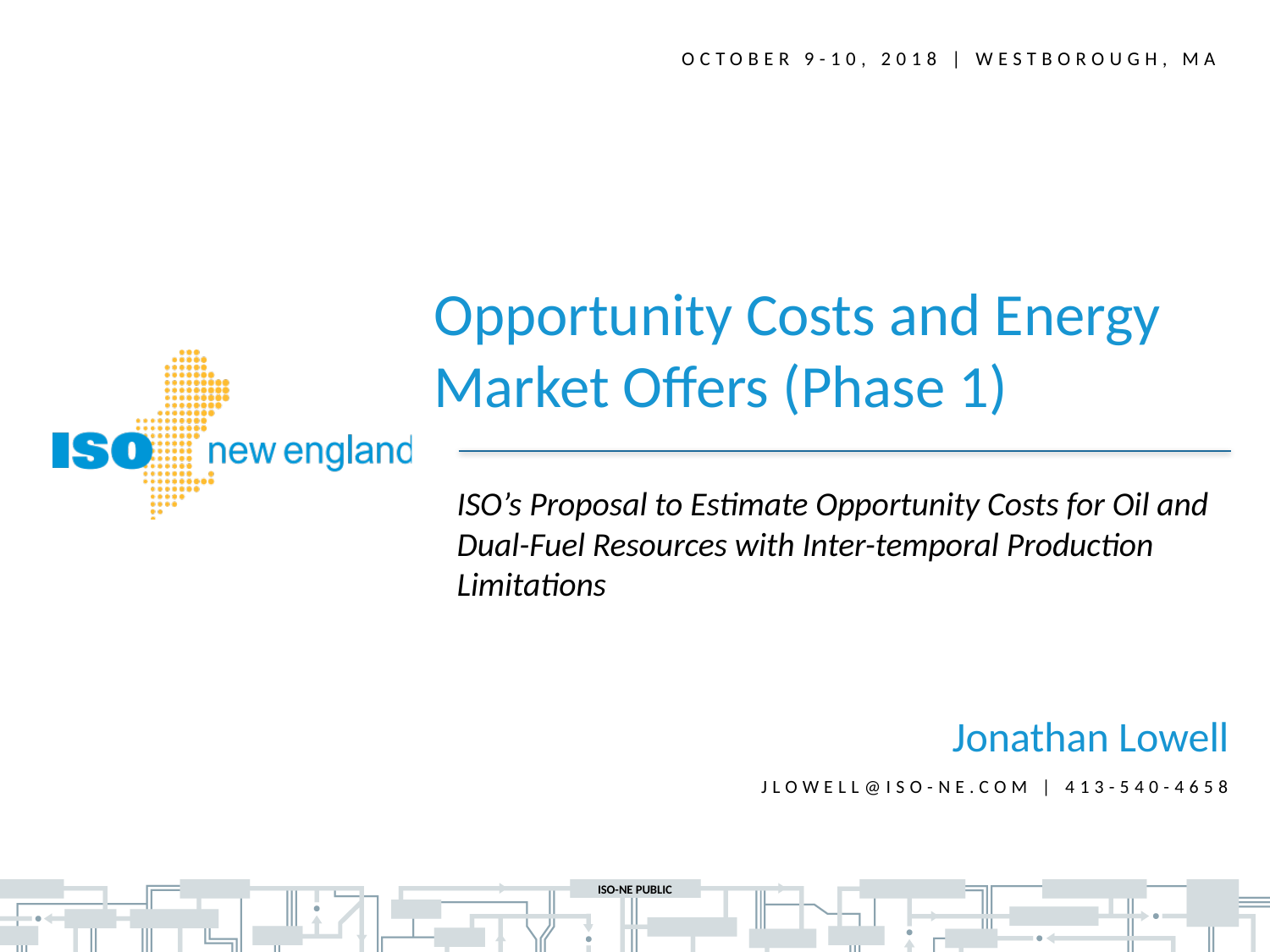

october 9-10, 2018 | westborough, MA
Opportunity Costs and Energy Market Offers (Phase 1)
ISO’s Proposal to Estimate Opportunity Costs for Oil and Dual-Fuel Resources with Inter-temporal Production Limitations
Jonathan Lowell
jlowell@iso-ne.com | 413-540-4658